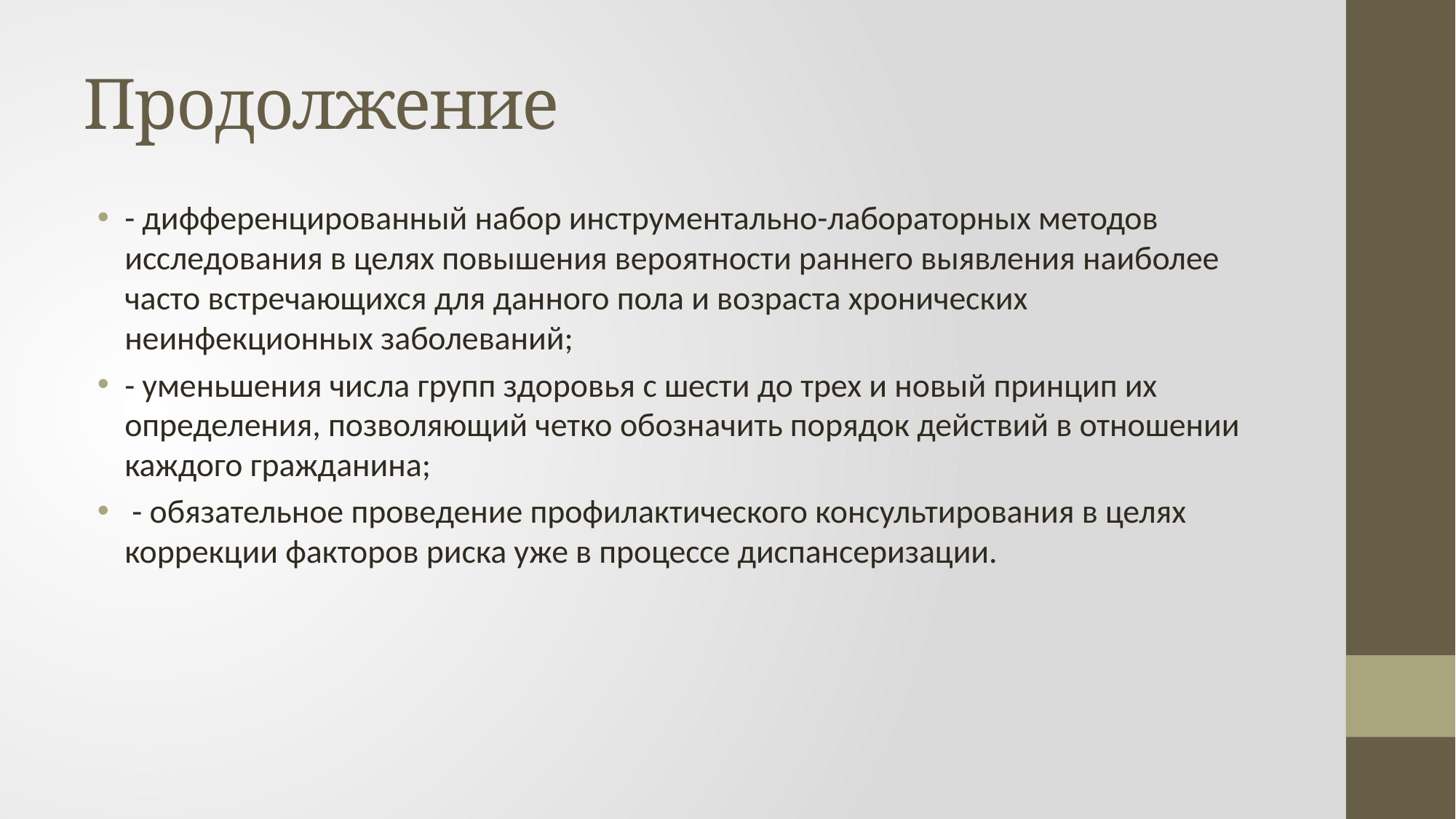

# Продолжение
- дифференцированный набор инструментально-лабораторных методов исследования в целях повышения вероятности раннего выявления наиболее часто встречающихся для данного пола и возраста хронических неинфекционных заболеваний;
- уменьшения числа групп здоровья с шести до трех и новый принцип их определения, позволяющий четко обозначить порядок действий в отношении каждого гражданина;
 - обязательное проведение профилактического консультирования в целях коррекции факторов риска уже в процессе диспансеризации.